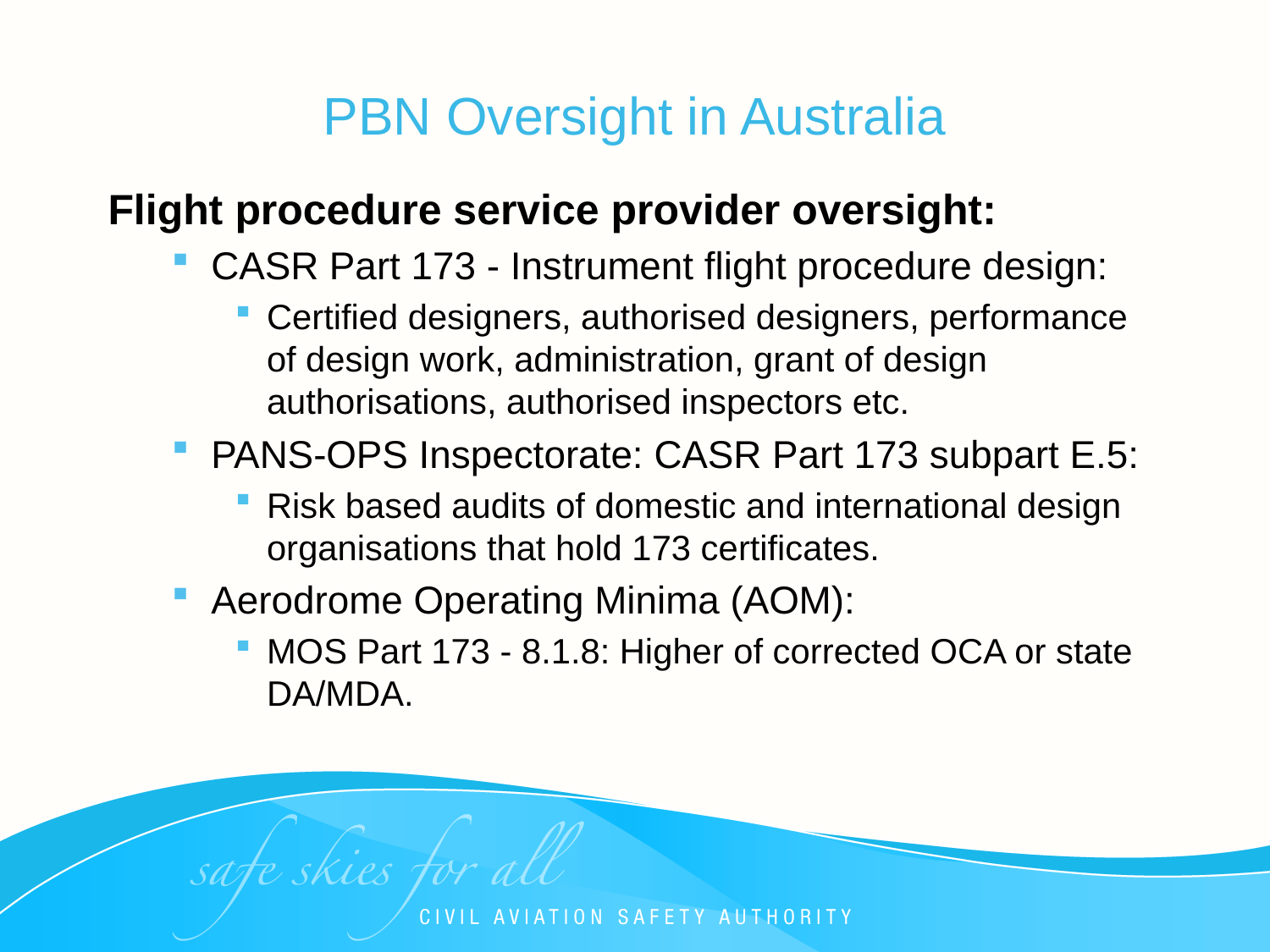

# PBN Oversight in Australia
Flight procedure service provider oversight:
CASR Part 173 - Instrument flight procedure design:
Certified designers, authorised designers, performance of design work, administration, grant of design authorisations, authorised inspectors etc.
PANS-OPS Inspectorate: CASR Part 173 subpart E.5:
Risk based audits of domestic and international design organisations that hold 173 certificates.
Aerodrome Operating Minima (AOM):
MOS Part 173 - 8.1.8: Higher of corrected OCA or state DA/MDA.